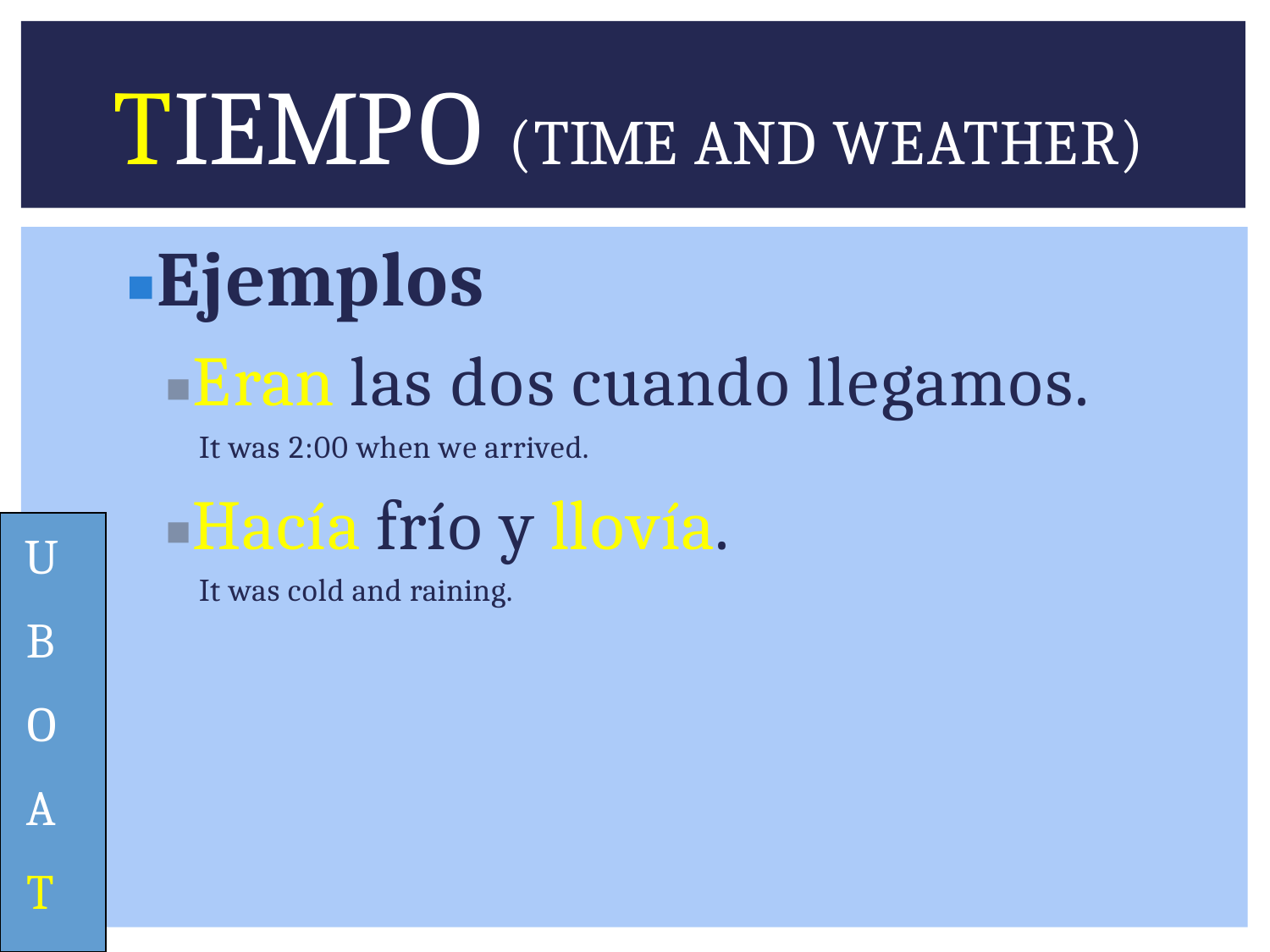

# TIEMPO (TIME AND WEATHER)
Ejemplos
Eran las dos cuando llegamos.
     It was 2:00 when we arrived.
Hacía frío y llovía.
     It was cold and raining.

U
B
O
A
T